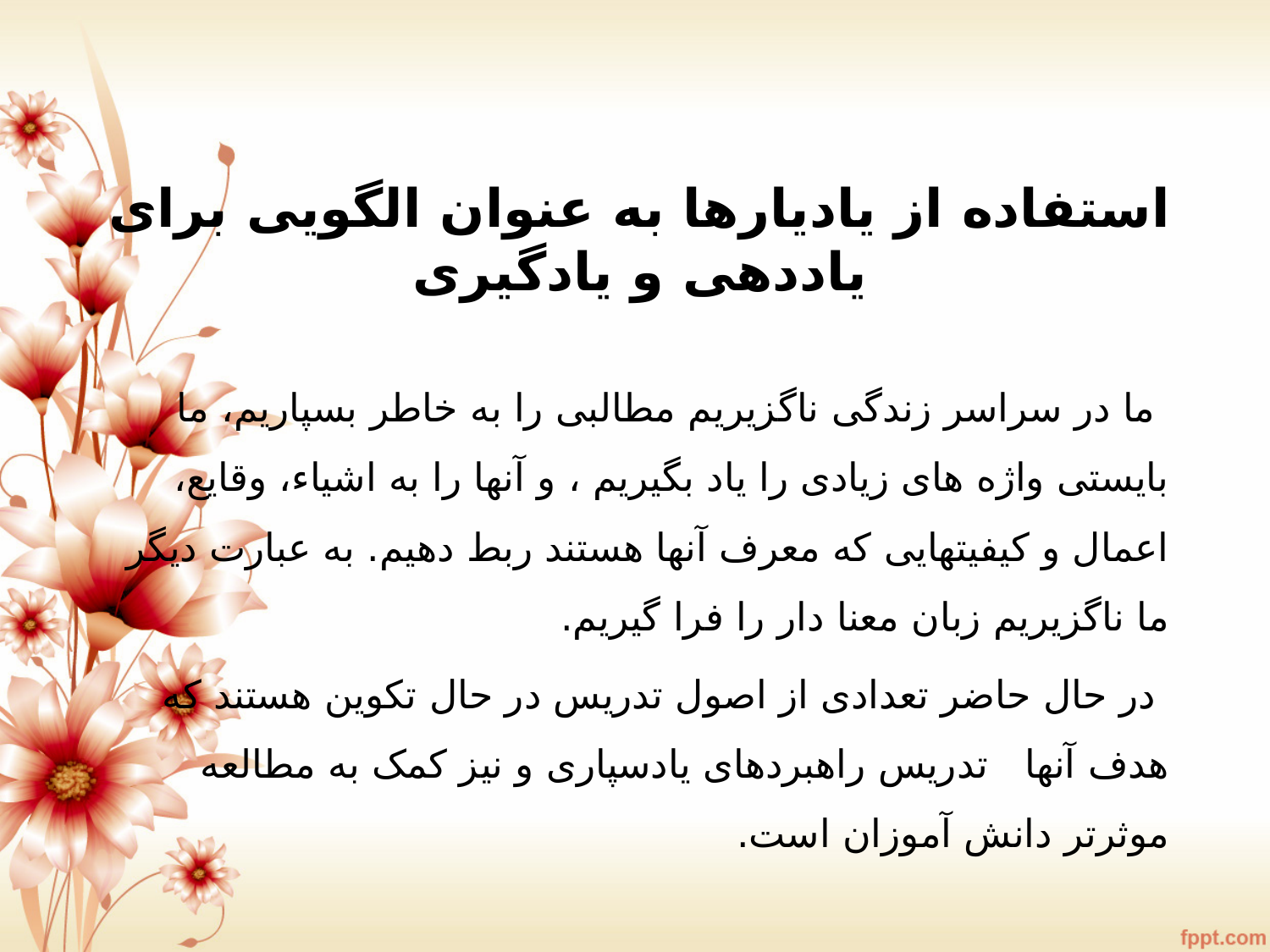

# استفاده از یادیارها به عنوان الگویی برای یاددهی و یادگیری
     ما در سراسر زندگی ناگزیریم مطالبی را به خاطر بسپاریم، ما بایستی واژه های زیادی را یاد بگیریم ، و آنها را به اشیاء، وقایع، اعمال و کیفیتهایی که معرف آنها هستند ربط دهیم. به عبارت دیگر ما ناگزیریم زبان معنا دار را فرا گیریم.
     در حال حاضر تعدادی از اصول تدریس در حال تکوین هستند که هدف آنها   تدریس راهبردهای یادسپاری و نیز کمک به مطالعه موثرتر دانش آموزان است.